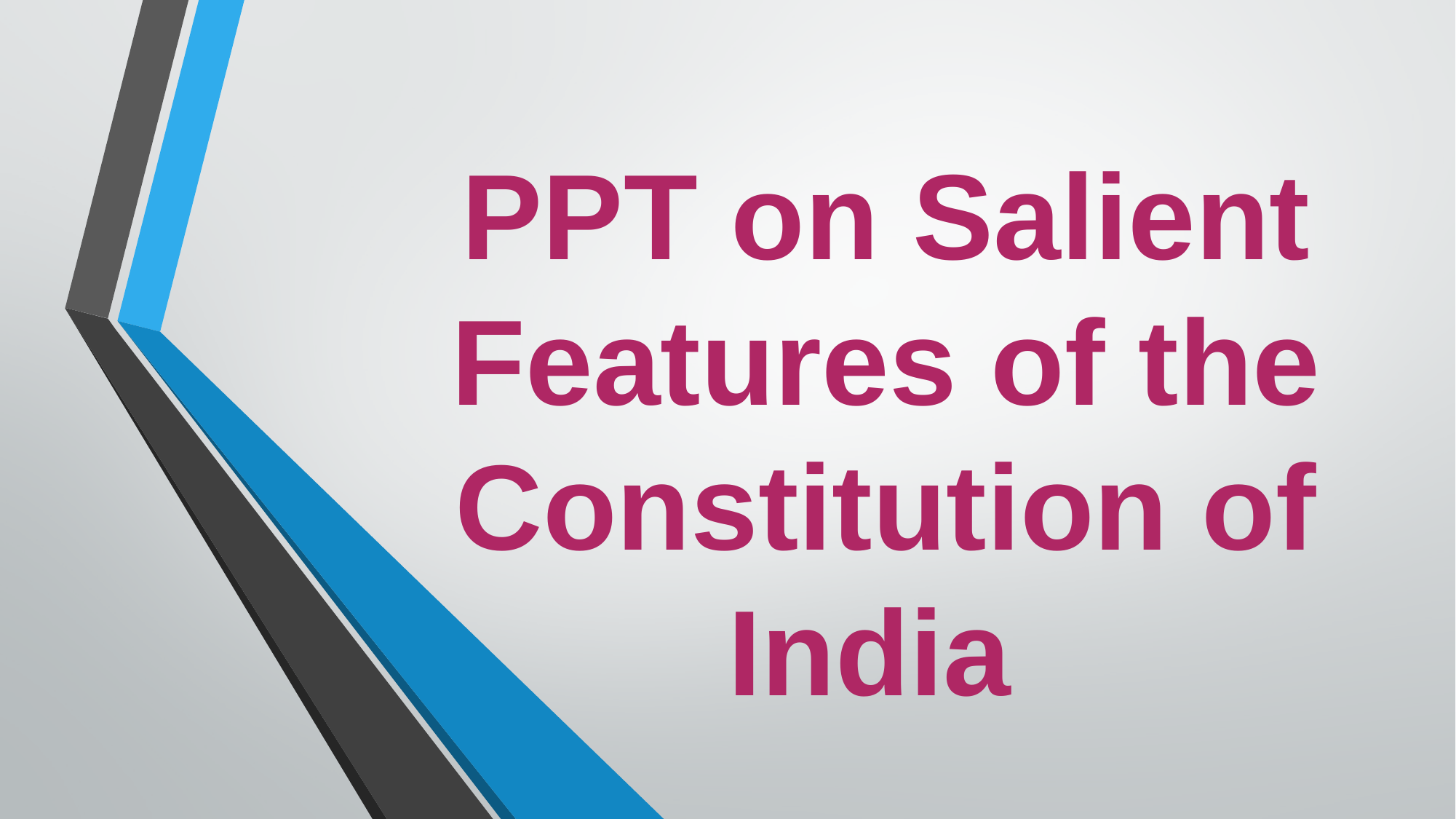

PPT on Salient Features of the Constitution of India
#